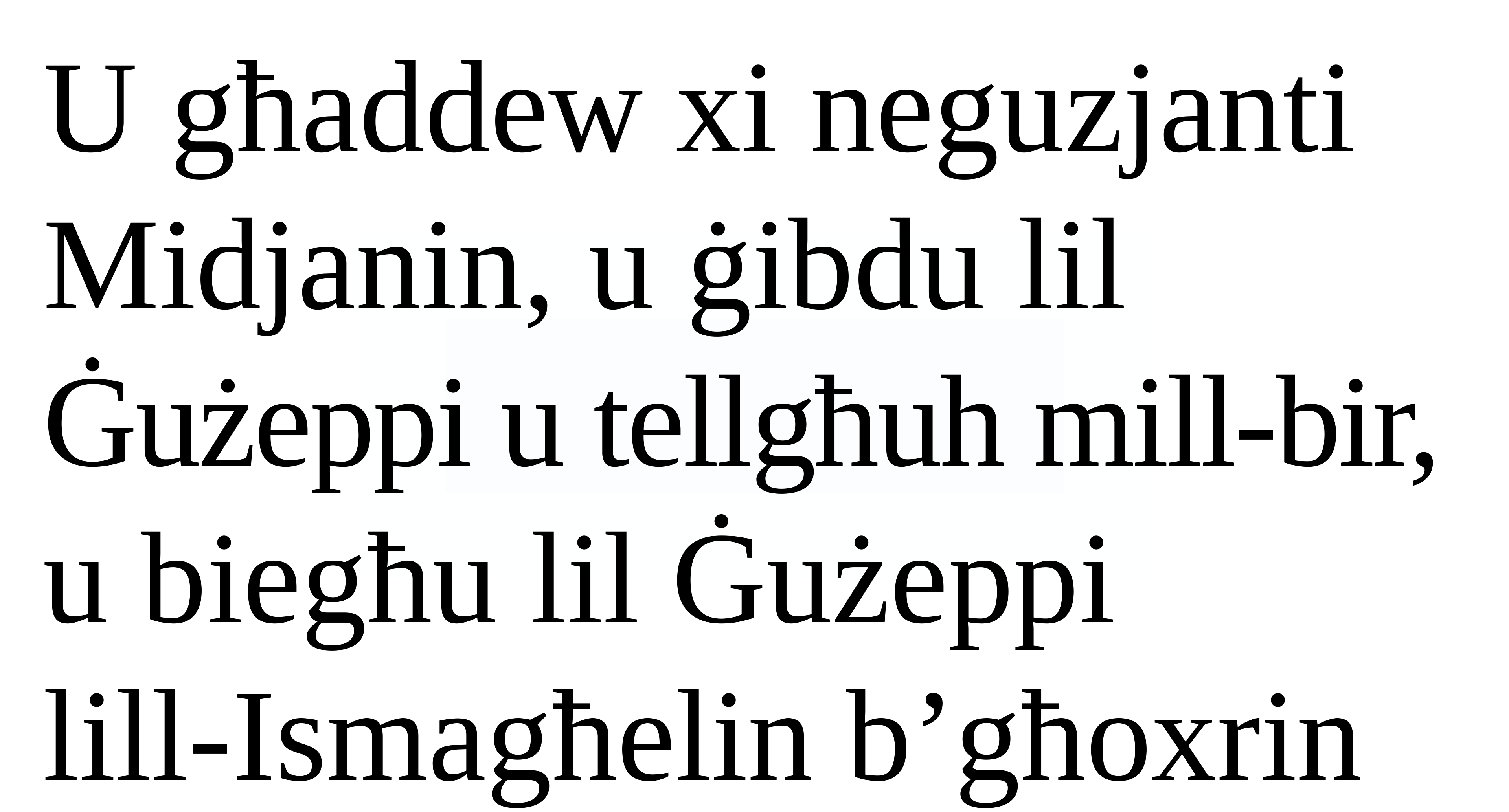

U għaddew xi neguzjanti Midjanin, u ġibdu lil Ġużeppi u tellgħuh mill-bir, u biegħu lil Ġużeppi
lill-Ismagħelin b’għoxrin